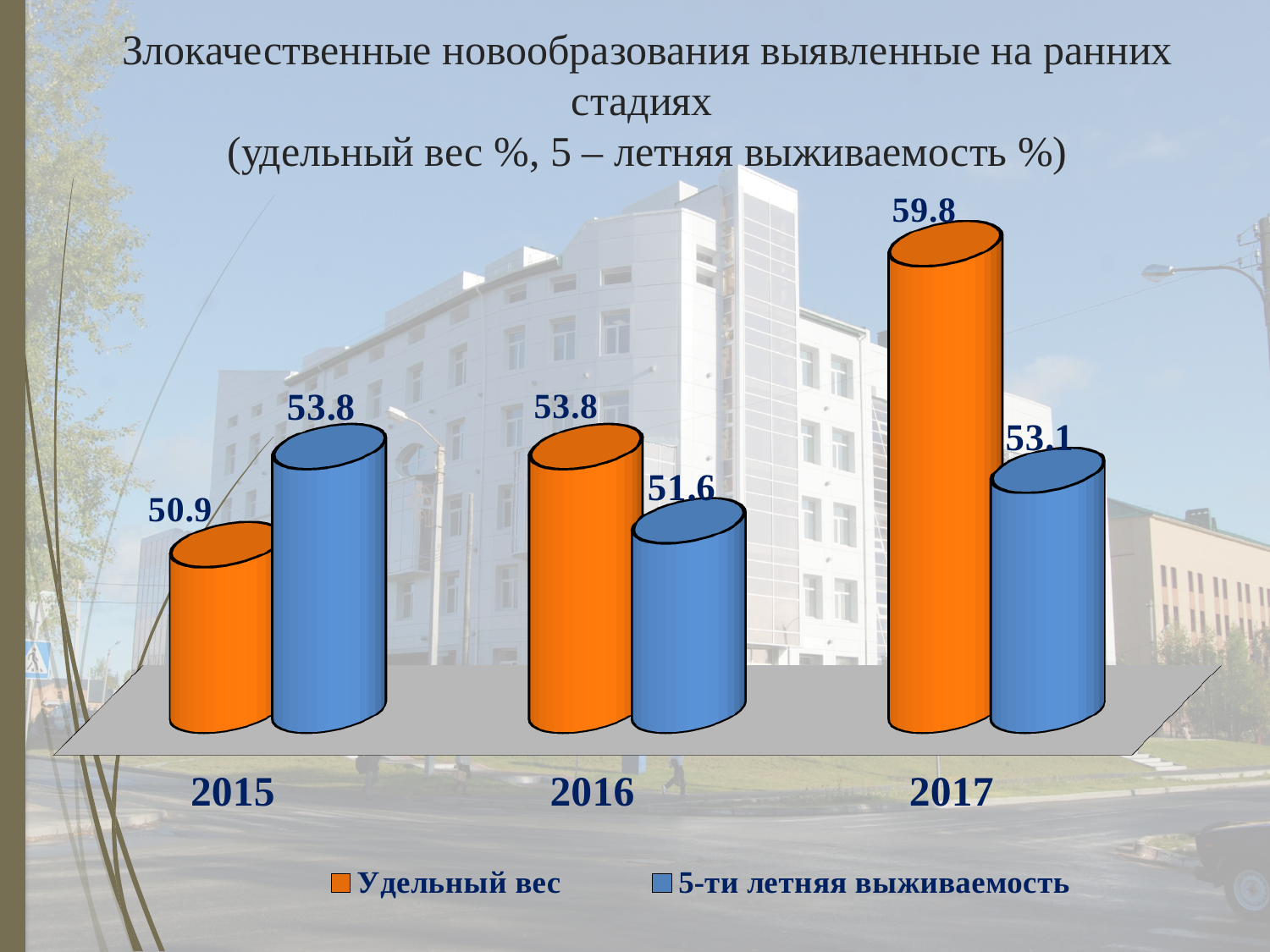

# Злокачественные новообразования выявленные на ранних стадиях (удельный вес %, 5 – летняя выживаемость %)

[unsupported chart]